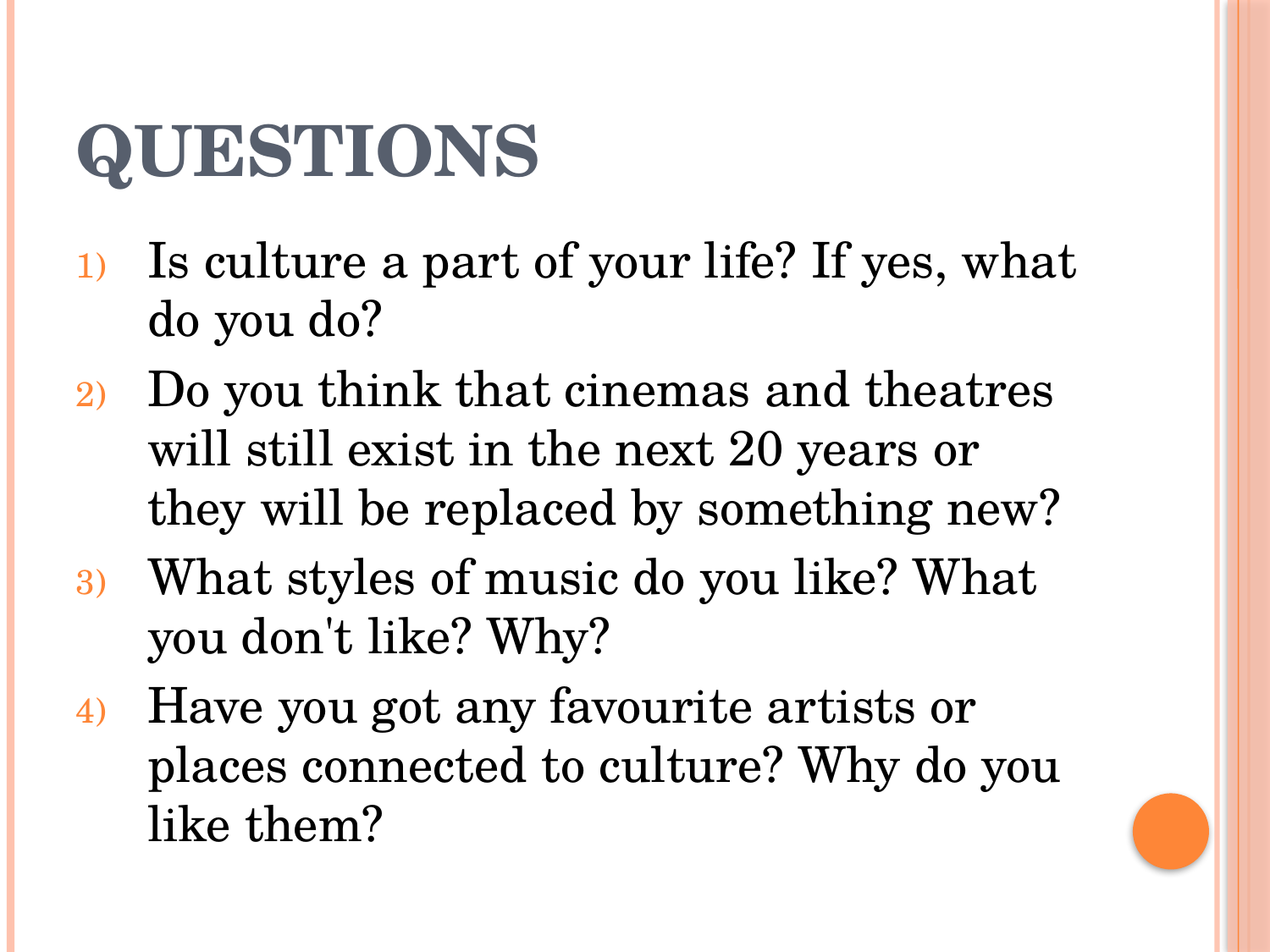

# Questions
Is culture a part of your life? If yes, what do you do?
Do you think that cinemas and theatres will still exist in the next 20 years or they will be replaced by something new?
What styles of music do you like? What you don't like? Why?
Have you got any favourite artists or places connected to culture? Why do you like them?